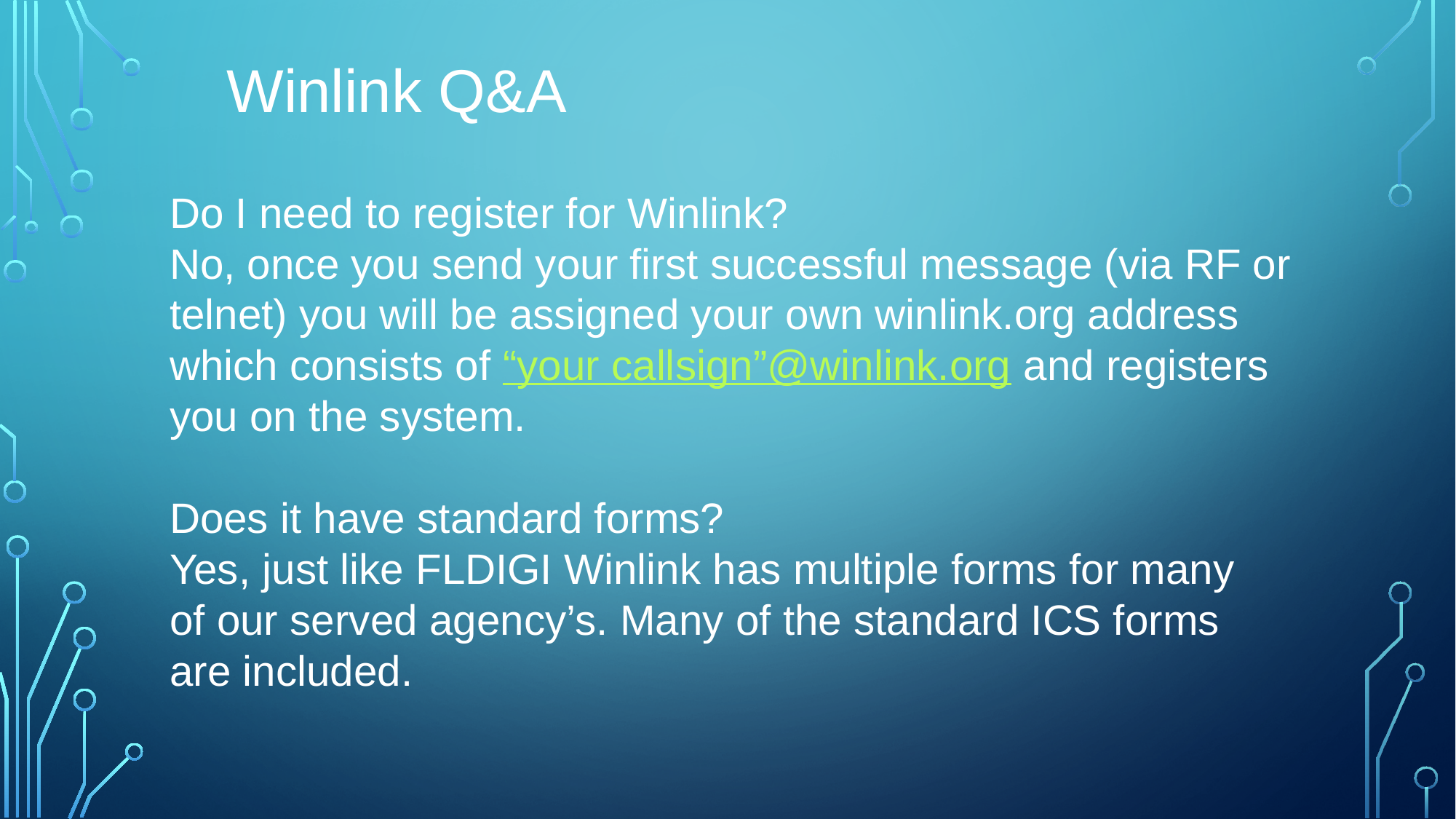

Winlink Q&A
Do I need to register for Winlink?
No, once you send your first successful message (via RF or
telnet) you will be assigned your own winlink.org address
which consists of “your callsign”@winlink.org and registers
you on the system.

Does it have standard forms?
Yes, just like FLDIGI Winlink has multiple forms for many
of our served agency’s. Many of the standard ICS forms
are included.